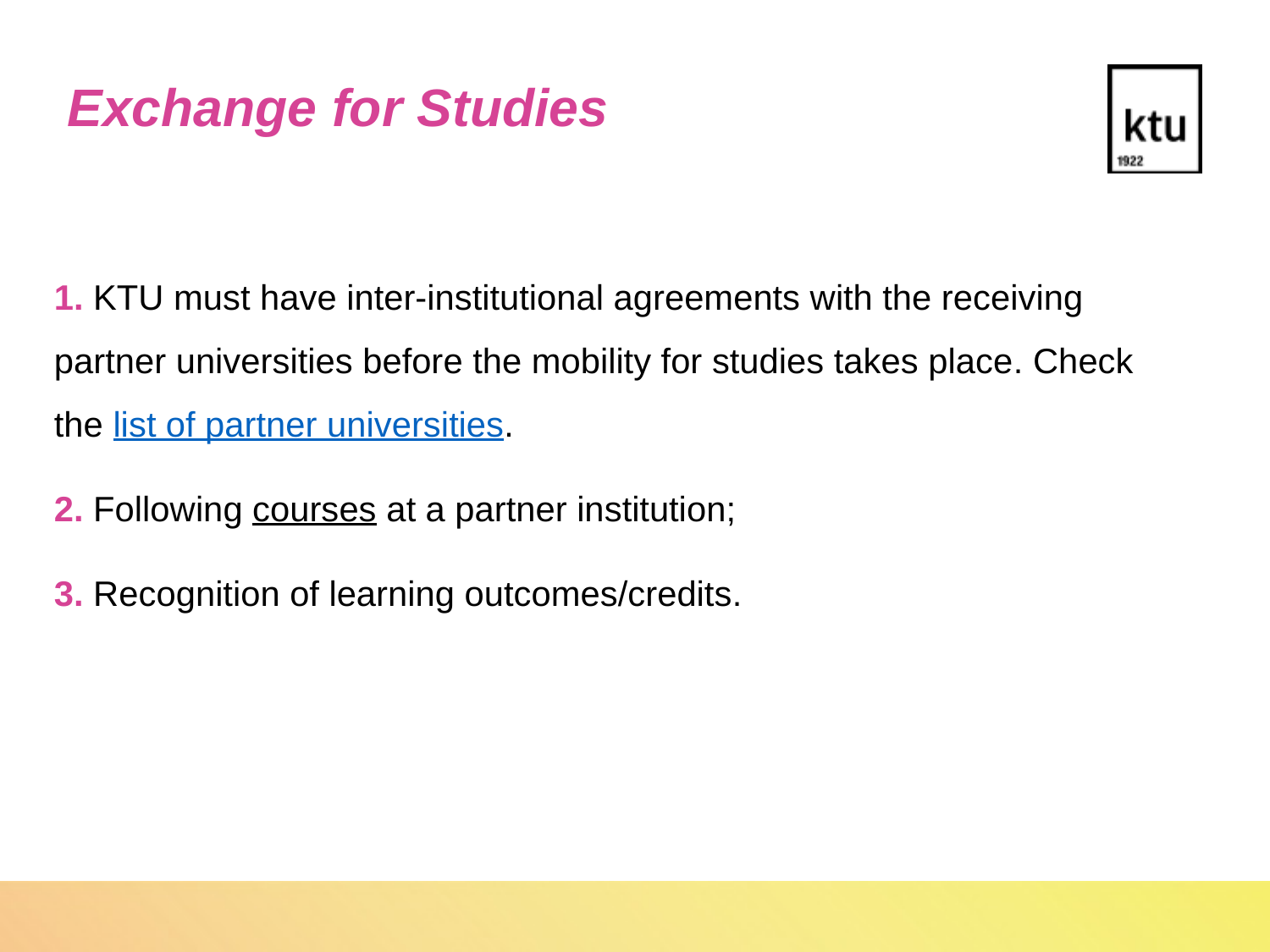

Exchange for Studies
1. KTU must have inter-institutional agreements with the receiving partner universities before the mobility for studies takes place. Check the list of partner universities.
2. Following courses at a partner institution;
3. Recognition of learning outcomes/credits.